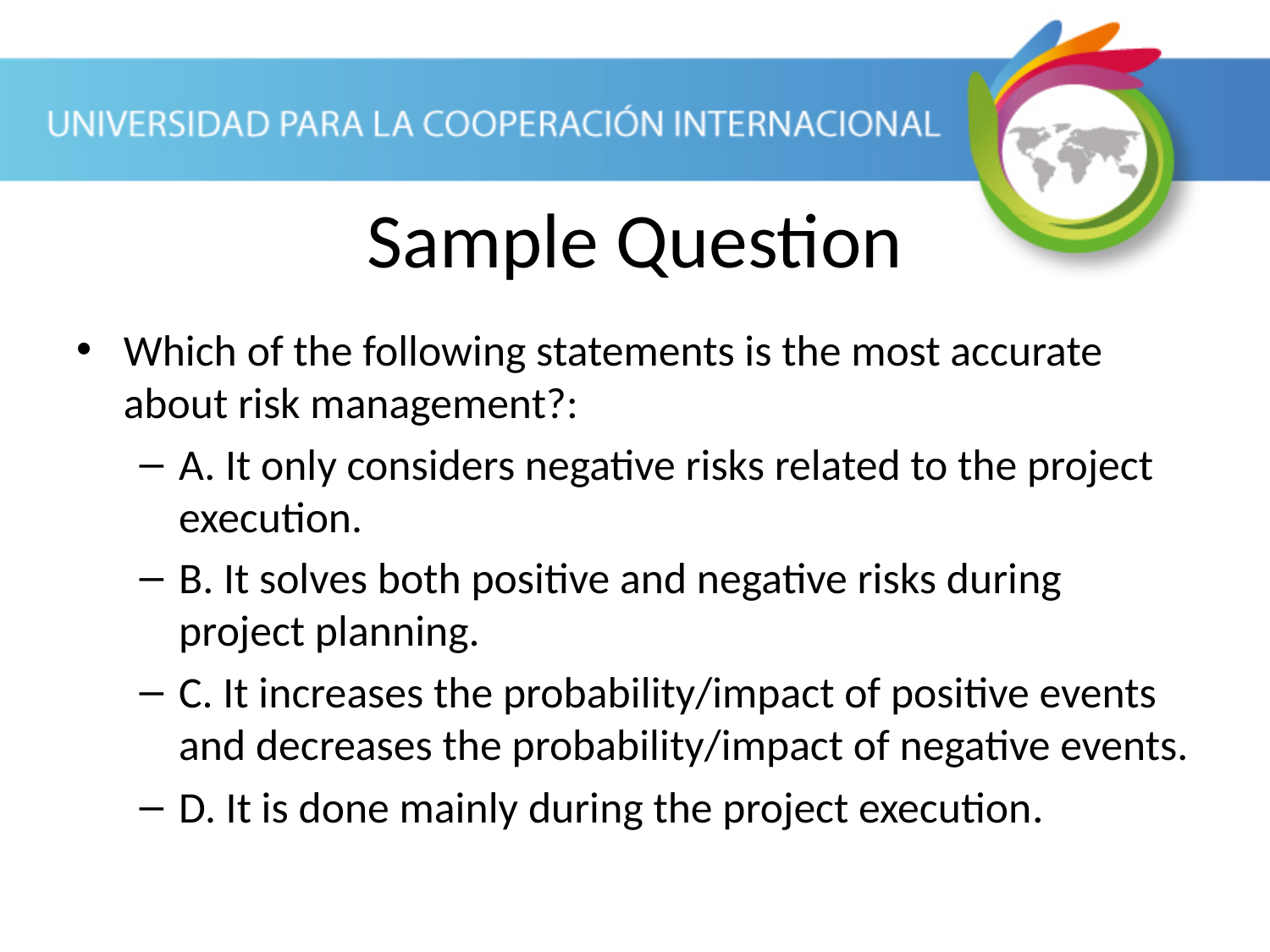

Sample Question
Which of the following statements is the most accurate about risk management?:
A. It only considers negative risks related to the project execution.
B. It solves both positive and negative risks during project planning.
C. It increases the probability/impact of positive events and decreases the probability/impact of negative events.
D. It is done mainly during the project execution.